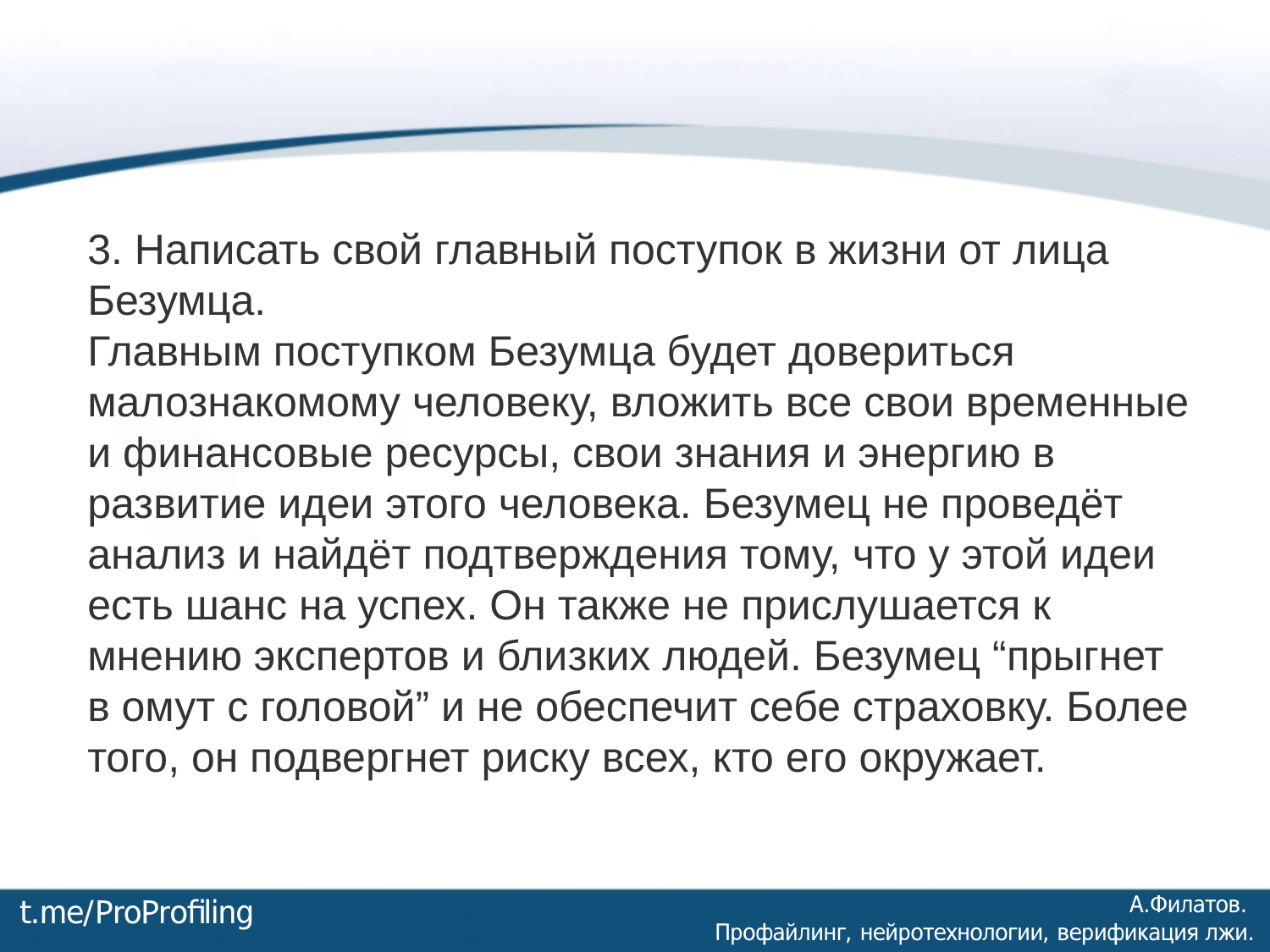

3. Написать свой главный поступок в жизни от лица Безумца.
Главным поступком Безумца будет довериться малознакомому человеку, вложить все свои временные и финансовые ресурсы, свои знания и энергию в развитие идеи этого человека. Безумец не проведёт анализ и найдёт подтверждения тому, что у этой идеи есть шанс на успех. Он также не прислушается к мнению экспертов и близких людей. Безумец “прыгнет в омут с головой” и не обеспечит себе страховку. Более того, он подвергнет риску всех, кто его окружает.
t.me/ProProfiling
А.Филатов.
Профайлинг, нейротехнологии, верификация лжи.